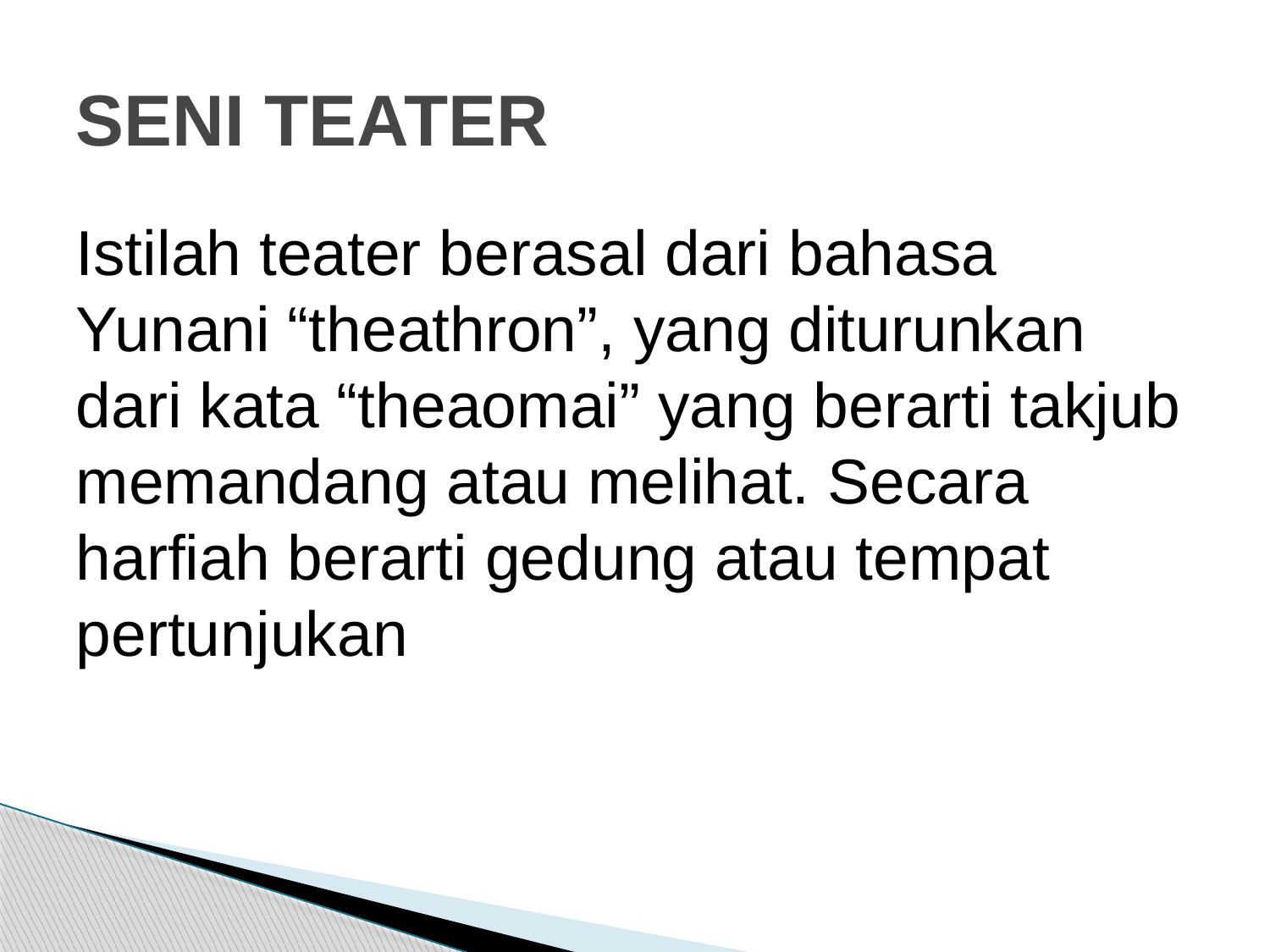

# SENI TEATER
Istilah teater berasal dari bahasa Yunani “theathron”, yang diturunkan dari kata “theaomai” yang berarti takjub memandang atau melihat. Secara harfiah berarti gedung atau tempat pertunjukan